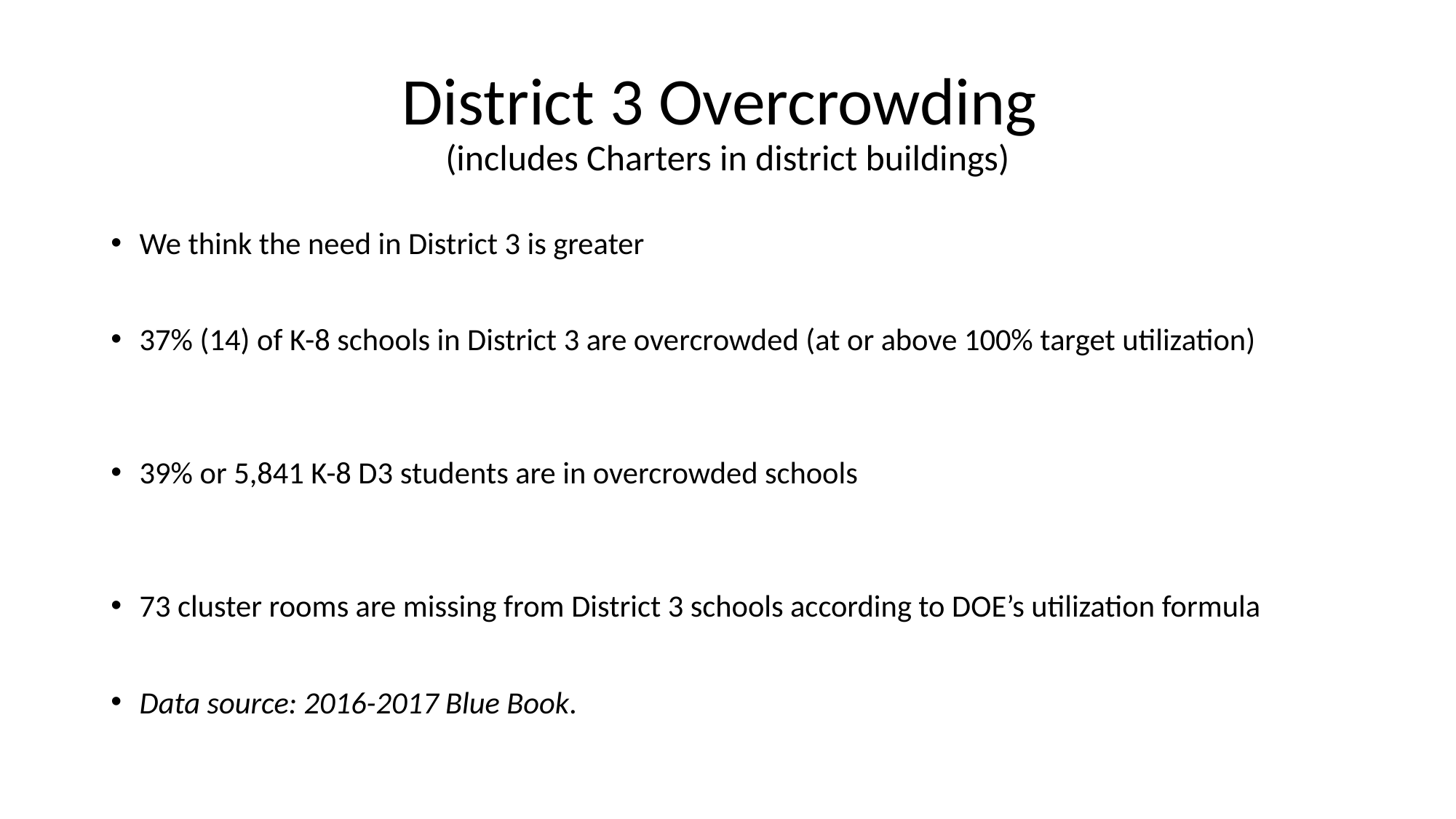

# District 3 Overcrowding (includes Charters in district buildings)
We think the need in District 3 is greater

37% (14) of K-8 schools in District 3 are overcrowded (at or above 100% target utilization)

39% or 5,841 K-8 D3 students are in overcrowded schools

73 cluster rooms are missing from District 3 schools according to DOE’s utilization formula

Data source: 2016-2017 Blue Book.